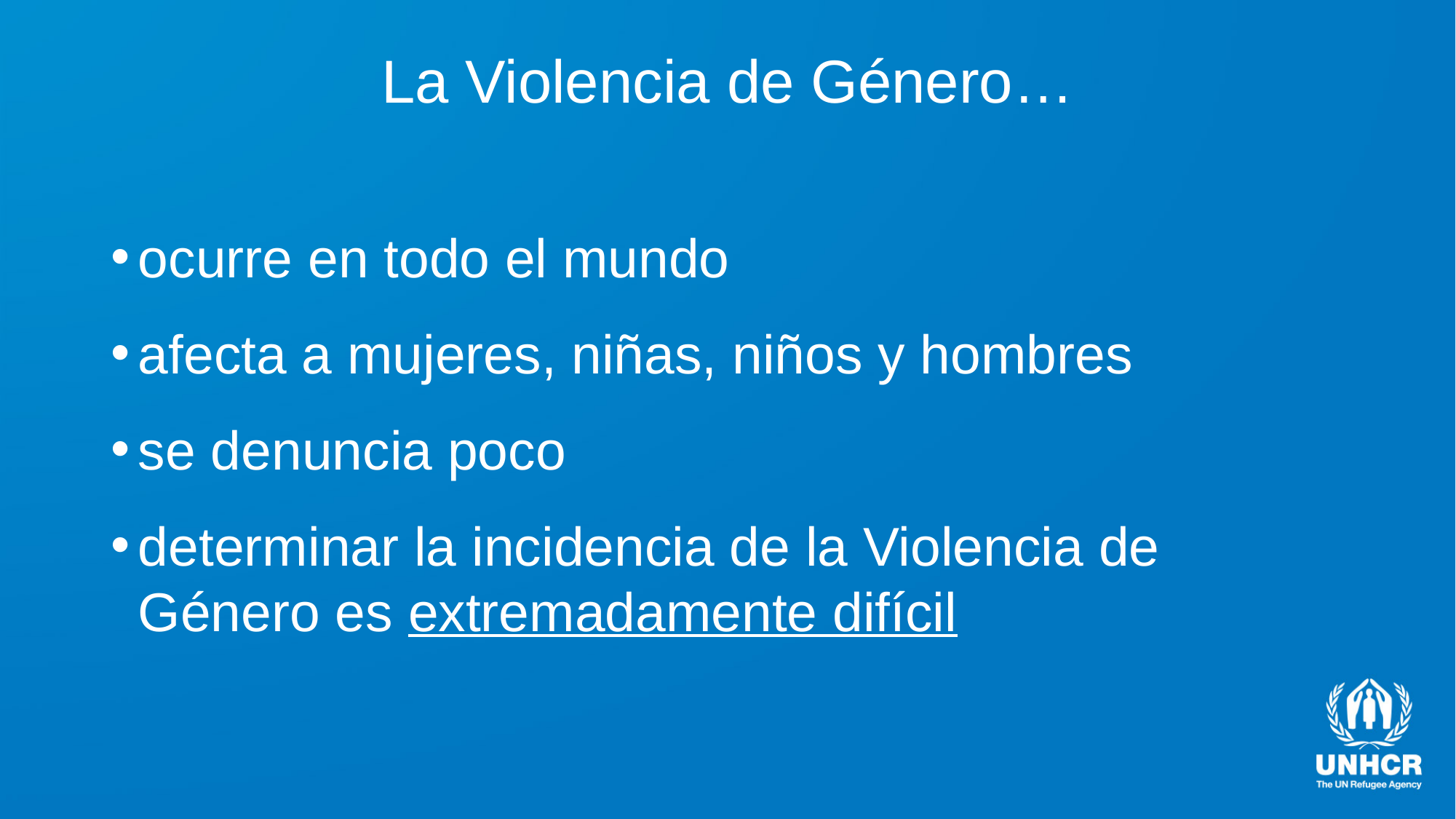

# La Violencia de Género…
ocurre en todo el mundo
afecta a mujeres, niñas, niños y hombres
se denuncia poco
determinar la incidencia de la Violencia de Género es extremadamente difícil